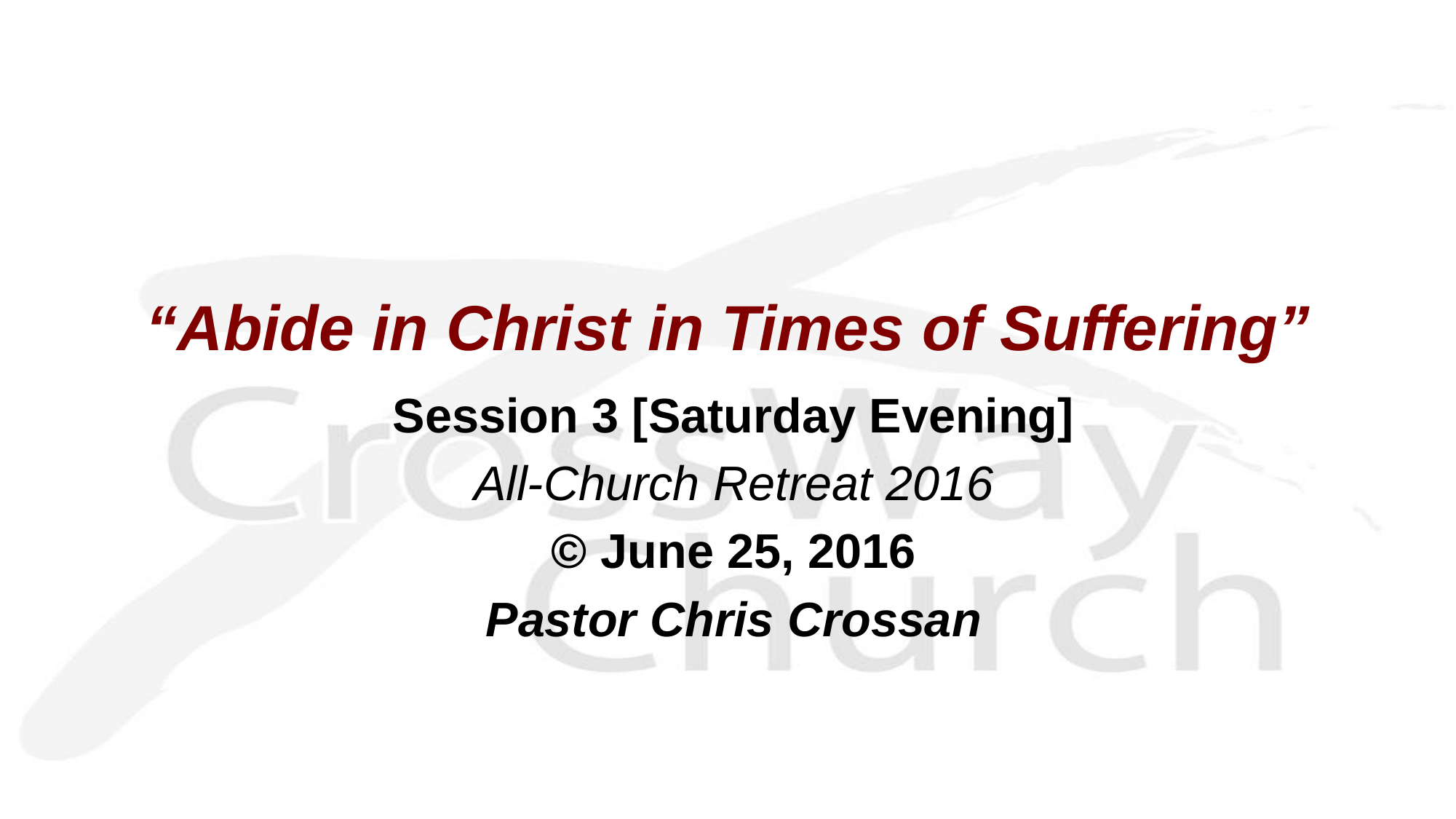

“Abide in Christ in Times of Suffering”
Session 3 [Saturday Evening]
All-Church Retreat 2016
© June 25, 2016
Pastor Chris Crossan